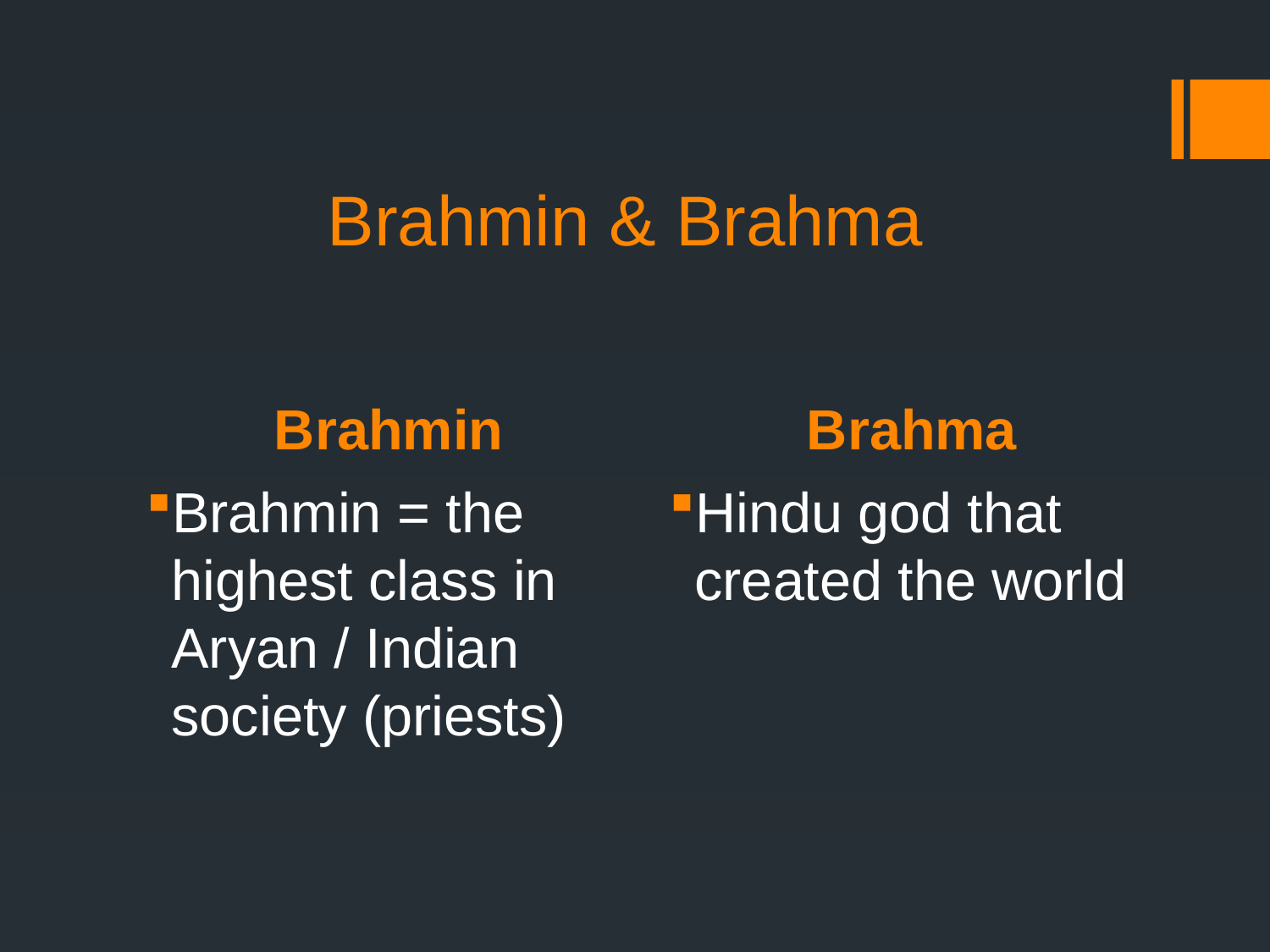

# Brahmin & Brahma
Brahmin
Brahma
Brahmin = the highest class in Aryan / Indian society (priests)
Hindu god that created the world